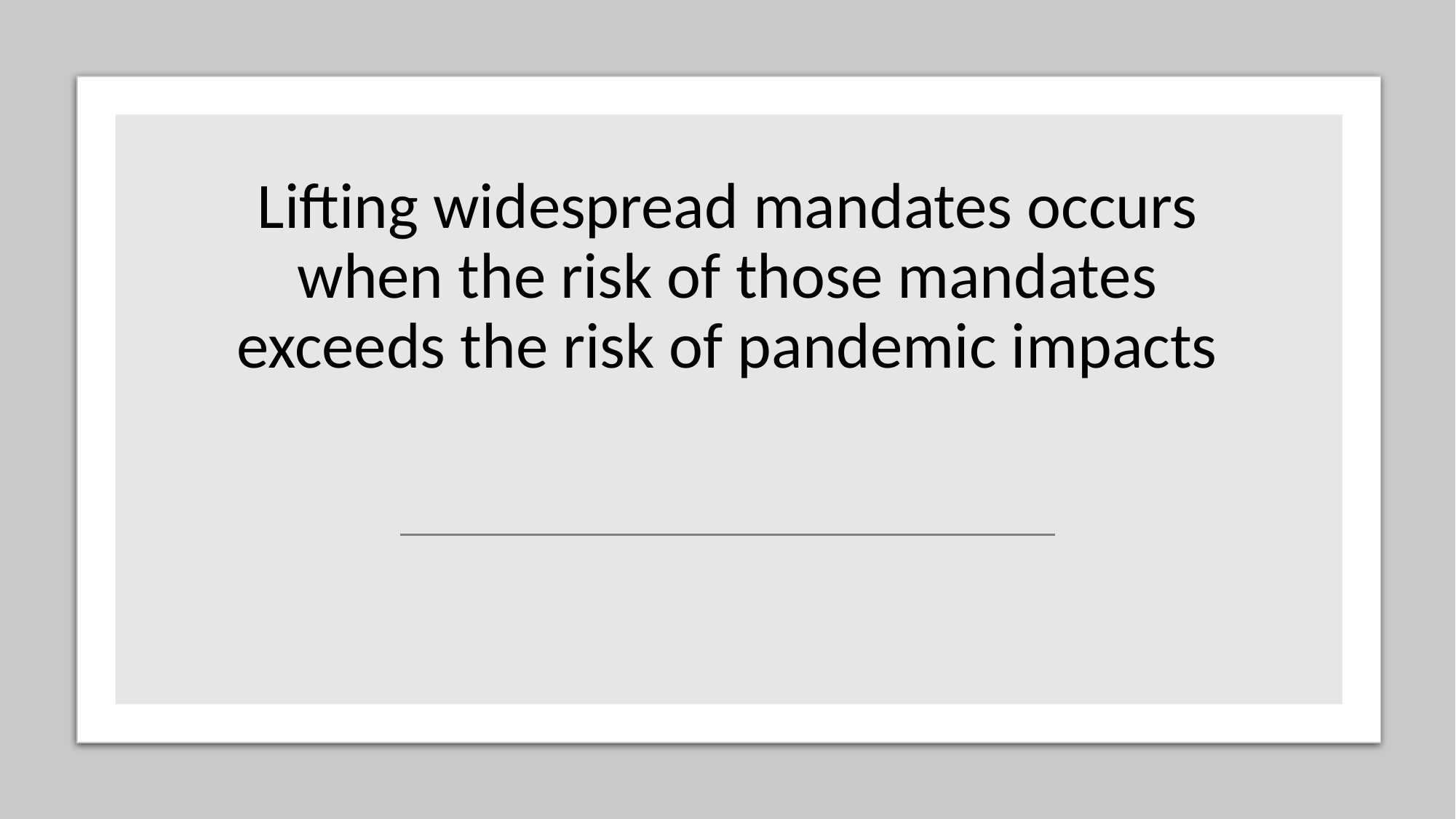

# Lifting widespread mandates occurs when the risk of those mandates exceeds the risk of pandemic impacts